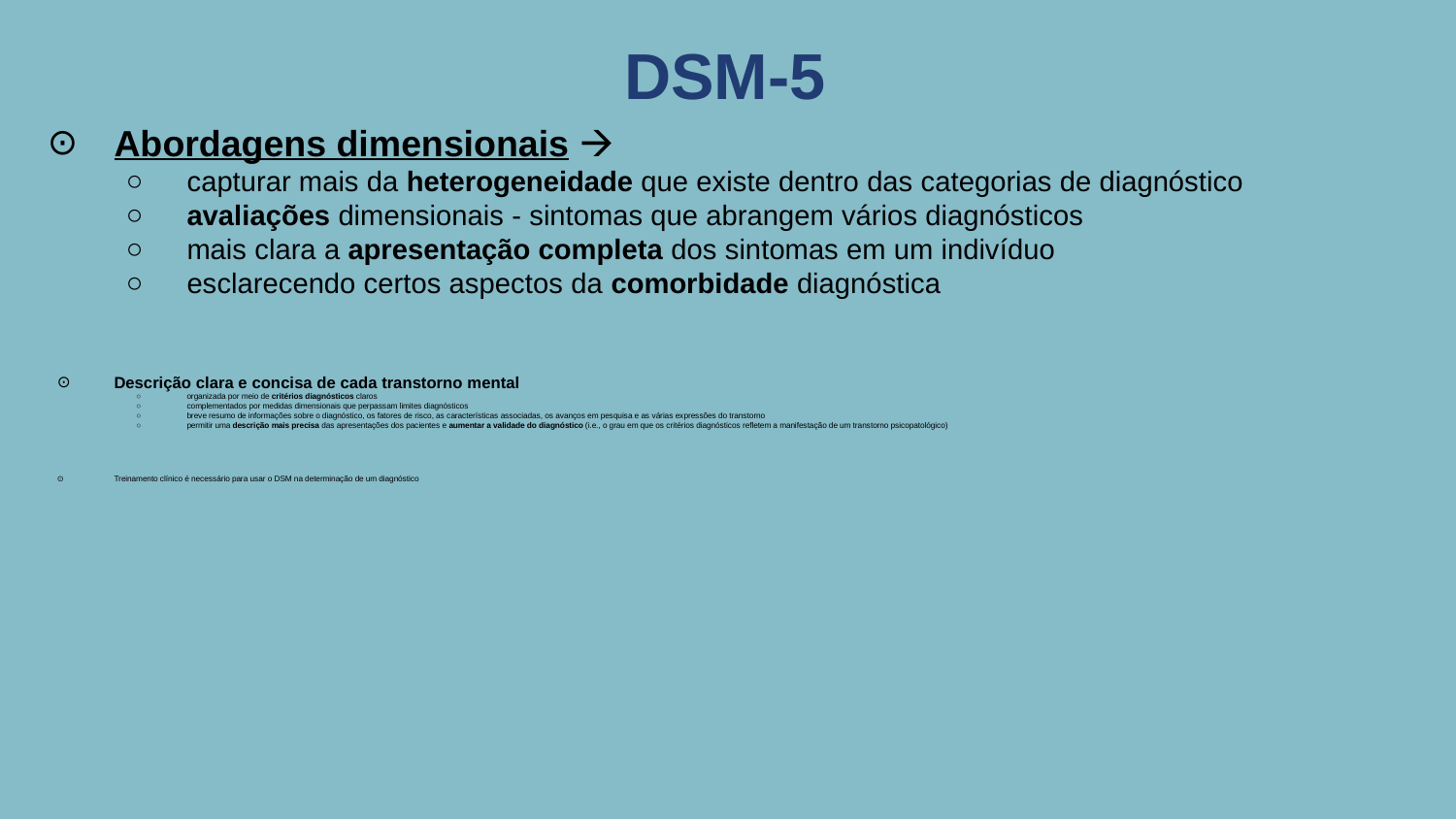

DSM-5
Abordagens dimensionais 🡪
capturar mais da heterogeneidade que existe dentro das categorias de diagnóstico
avaliações dimensionais - sintomas que abrangem vários diagnósticos
mais clara a apresentação completa dos sintomas em um indivíduo
esclarecendo certos aspectos da comorbidade diagnóstica

Descrição clara e concisa de cada transtorno mental
organizada por meio de critérios diagnósticos claros
complementados por medidas dimensionais que perpassam limites diagnósticos
breve resumo de informações sobre o diagnóstico, os fatores de risco, as características associadas, os avanços em pesquisa e as várias expressões do transtorno
permitir uma descrição mais precisa das apresentações dos pacientes e aumentar a validade do diagnóstico (i.e., o grau em que os critérios diagnósticos refletem a manifestação de um transtorno psicopatológico)

Treinamento clínico é necessário para usar o DSM na determinação de um diagnóstico